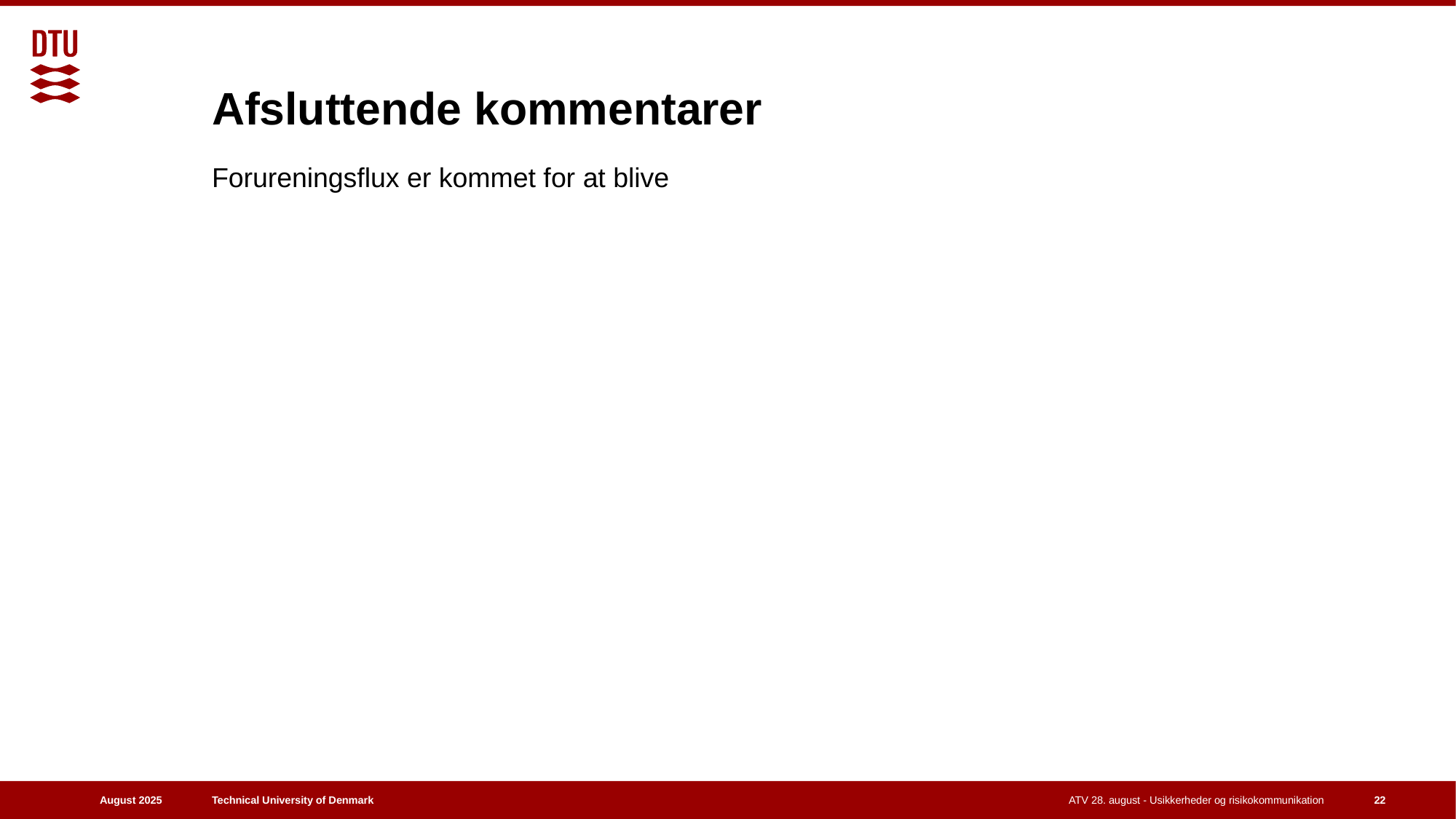

# Afsluttende kommentarer sfg
Forureningsflux er kommet for at blive

August 2025
ATV 28. august - Usikkerheder og risikokommunikation
22